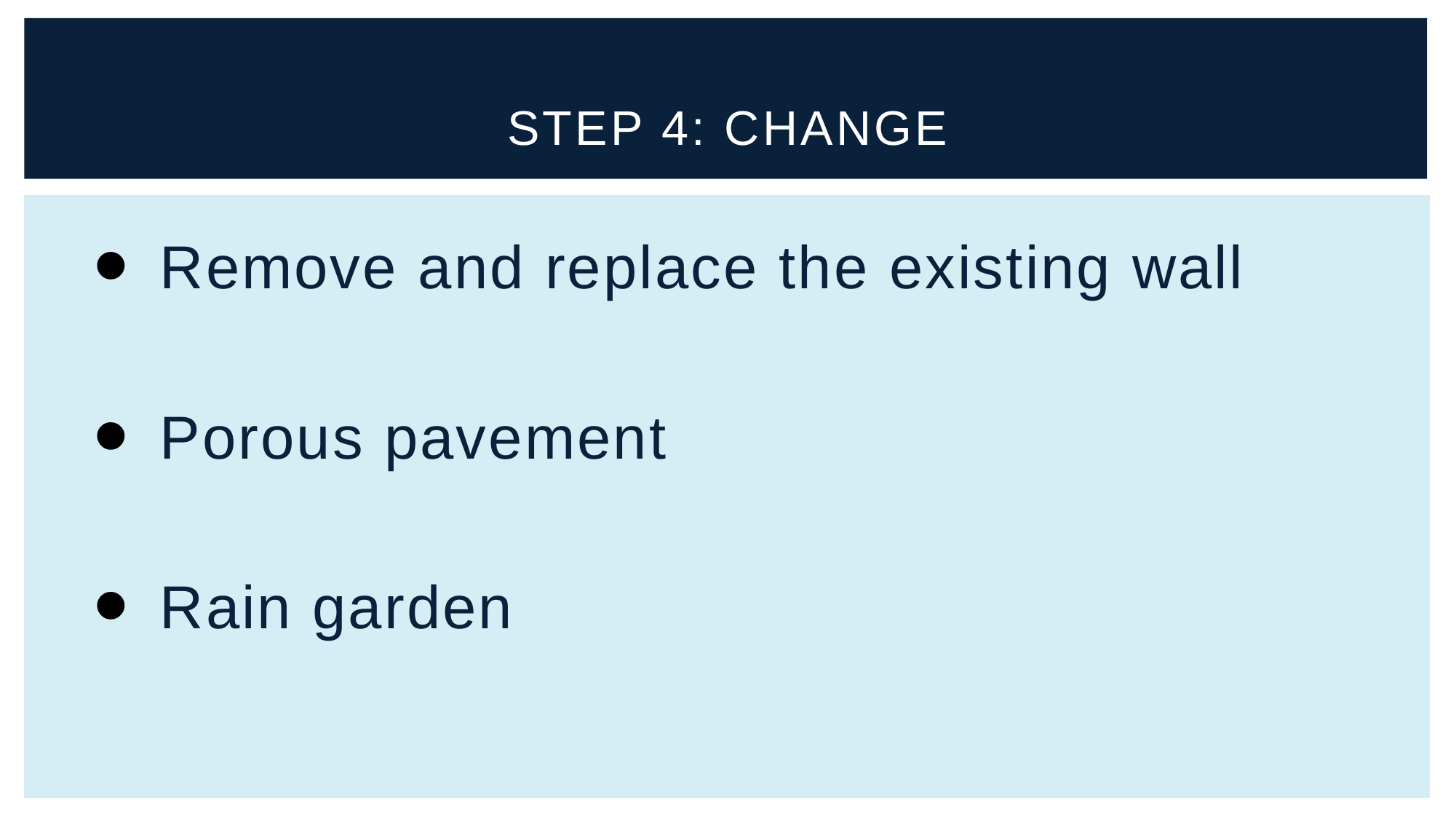

# Step 4: Change
Remove and replace the existing wall

Porous pavement

Rain garden